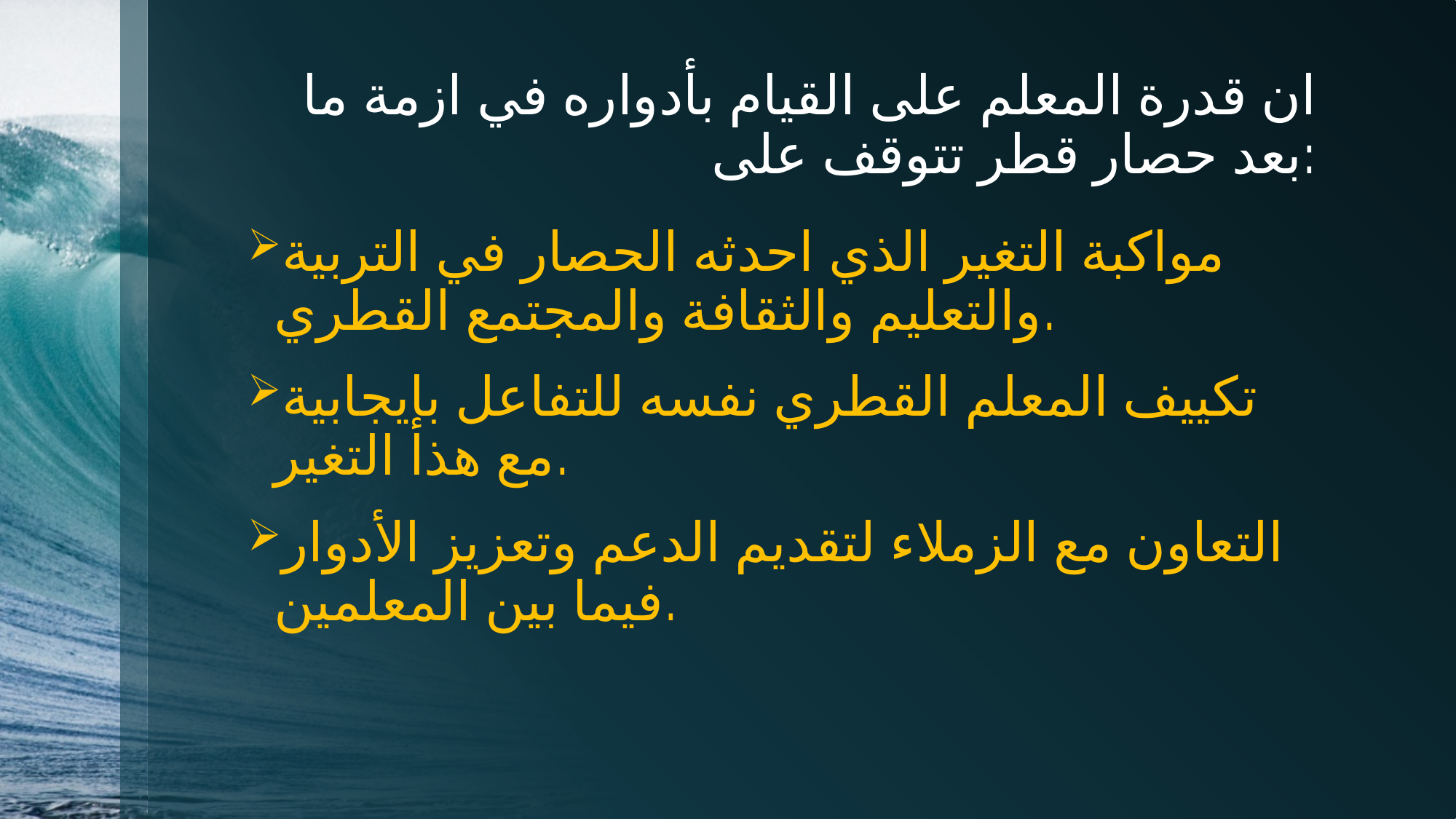

# ان قدرة المعلم على القيام بأدواره في ازمة ما بعد حصار قطر تتوقف على:
مواكبة التغير الذي احدثه الحصار في التربية والتعليم والثقافة والمجتمع القطري.
تكييف المعلم القطري نفسه للتفاعل بإيجابية مع هذا التغير.
التعاون مع الزملاء لتقديم الدعم وتعزيز الأدوار فيما بين المعلمين.